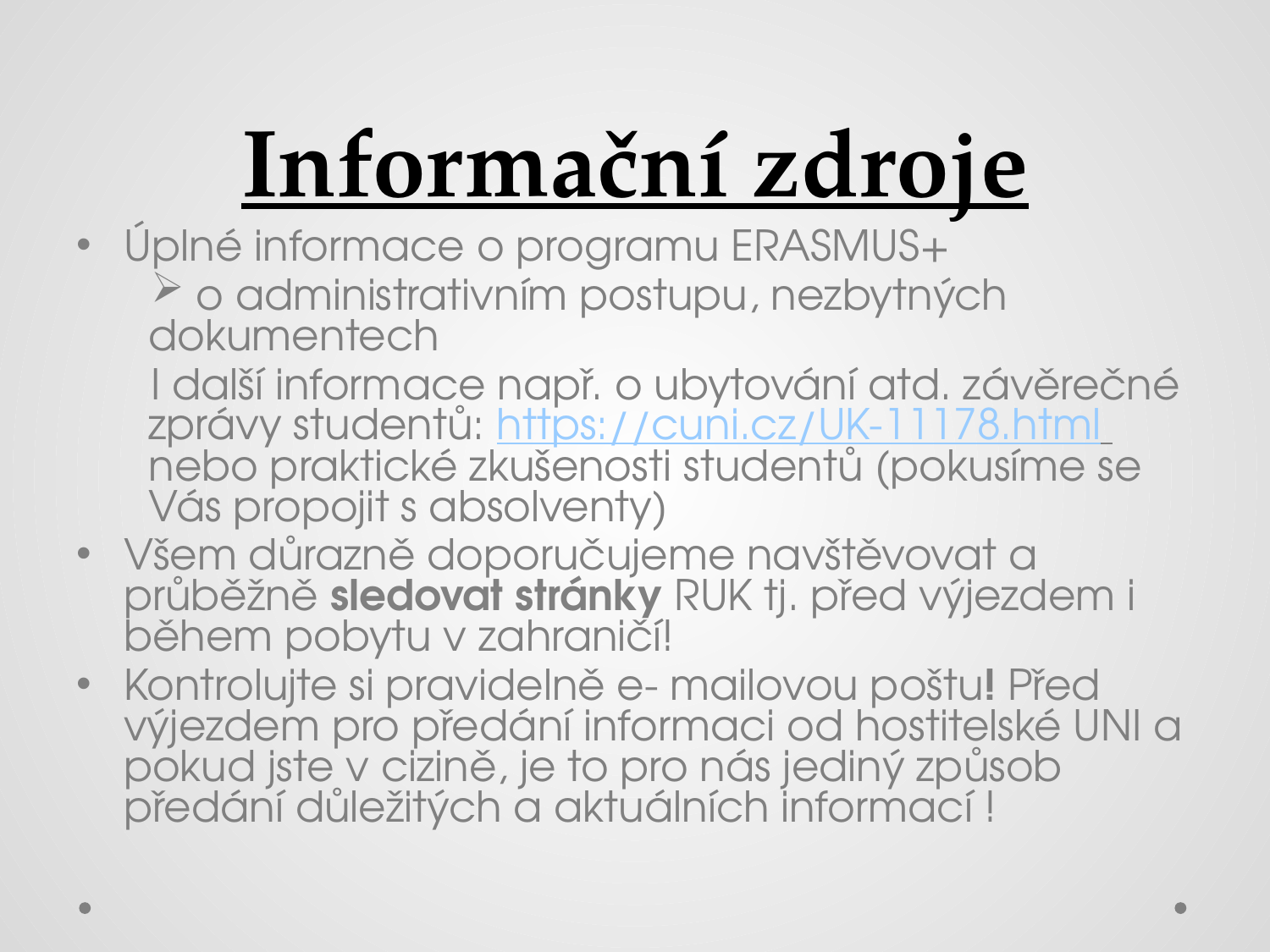

# Informační zdroje
Úplné informace o programu ERASMUS+
 o administrativním postupu, nezbytných dokumentech
I další informace např. o ubytování atd. závěrečné zprávy studentů: https://cuni.cz/UK-11178.html  nebo praktické zkušenosti studentů (pokusíme se Vás propojit s absolventy)
Všem důrazně doporučujeme navštěvovat a průběžně sledovat stránky RUK tj. před výjezdem i během pobytu v zahraničí!
Kontrolujte si pravidelně e- mailovou poštu! Před výjezdem pro předání informaci od hostitelské UNI a pokud jste v cizině, je to pro nás jediný způsob předání důležitých a aktuálních informací !